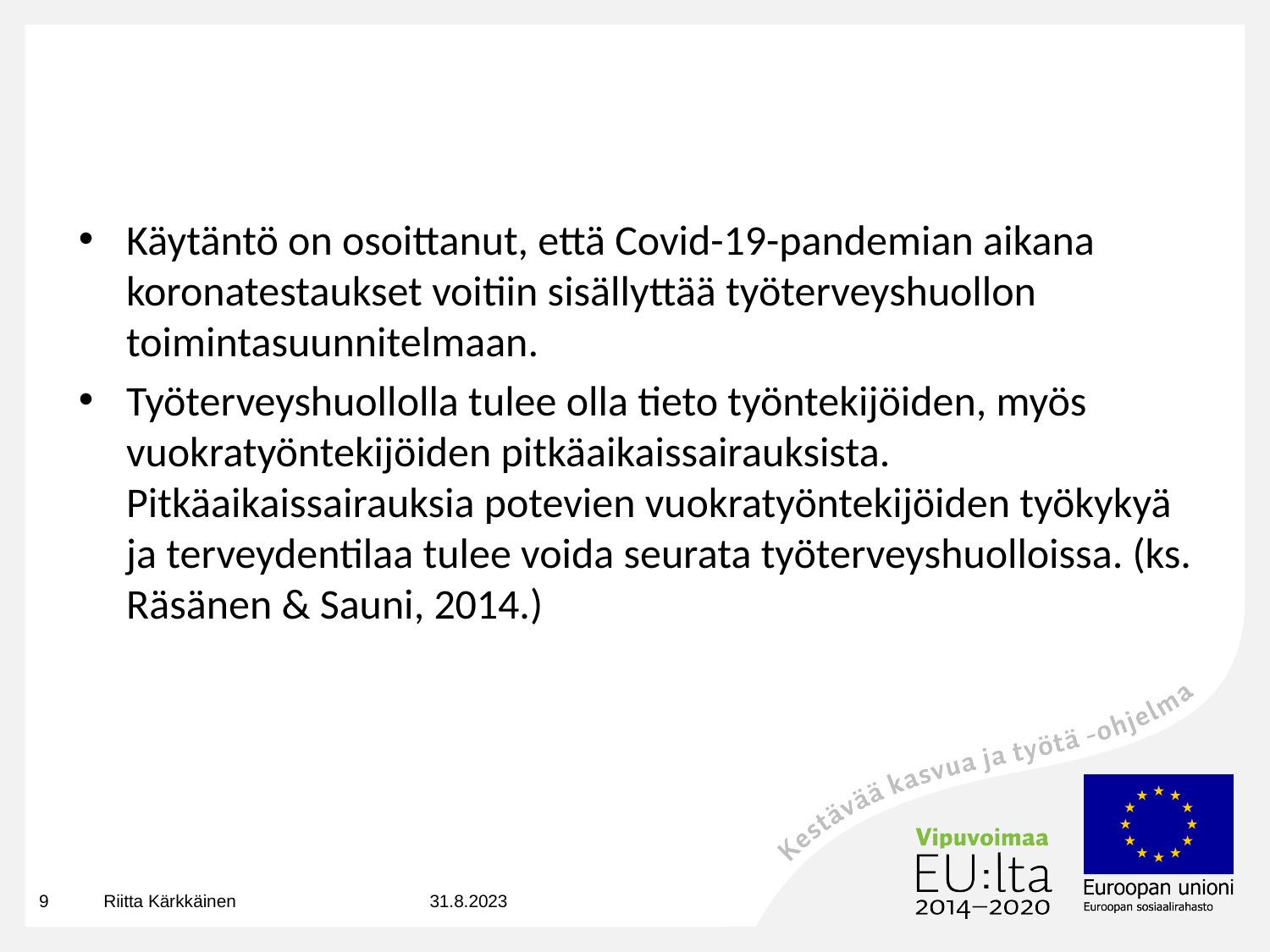

Käytäntö on osoittanut, että Covid-19-pandemian aikana koronatestaukset voitiin sisällyttää työterveyshuollon toimintasuunnitelmaan.
Työterveyshuollolla tulee olla tieto työntekijöiden, myös vuokratyöntekijöiden pitkäaikaissairauksista. Pitkäaikaissairauksia potevien vuokratyöntekijöiden työkykyä ja terveydentilaa tulee voida seurata työterveyshuolloissa. (ks. Räsänen & Sauni, 2014.)

9
Riitta Kärkkäinen
31.8.2023